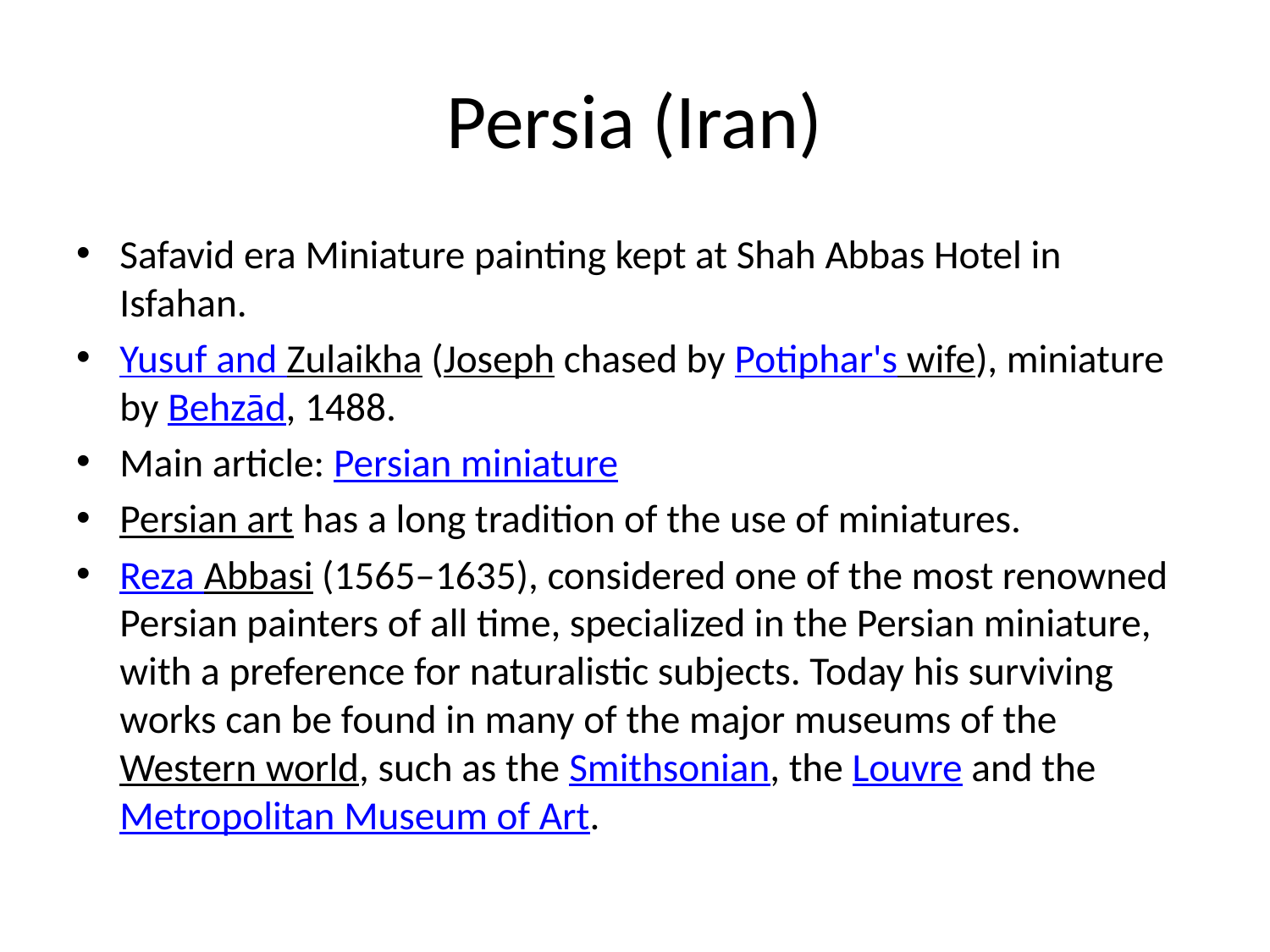

# Persia (Iran)
Safavid era Miniature painting kept at Shah Abbas Hotel in Isfahan.
Yusuf and Zulaikha (Joseph chased by Potiphar's wife), miniature by Behzād, 1488.
Main article: Persian miniature
Persian art has a long tradition of the use of miniatures.
Reza Abbasi (1565–1635), considered one of the most renowned Persian painters of all time, specialized in the Persian miniature, with a preference for naturalistic subjects. Today his surviving works can be found in many of the major museums of the Western world, such as the Smithsonian, the Louvre and the Metropolitan Museum of Art.